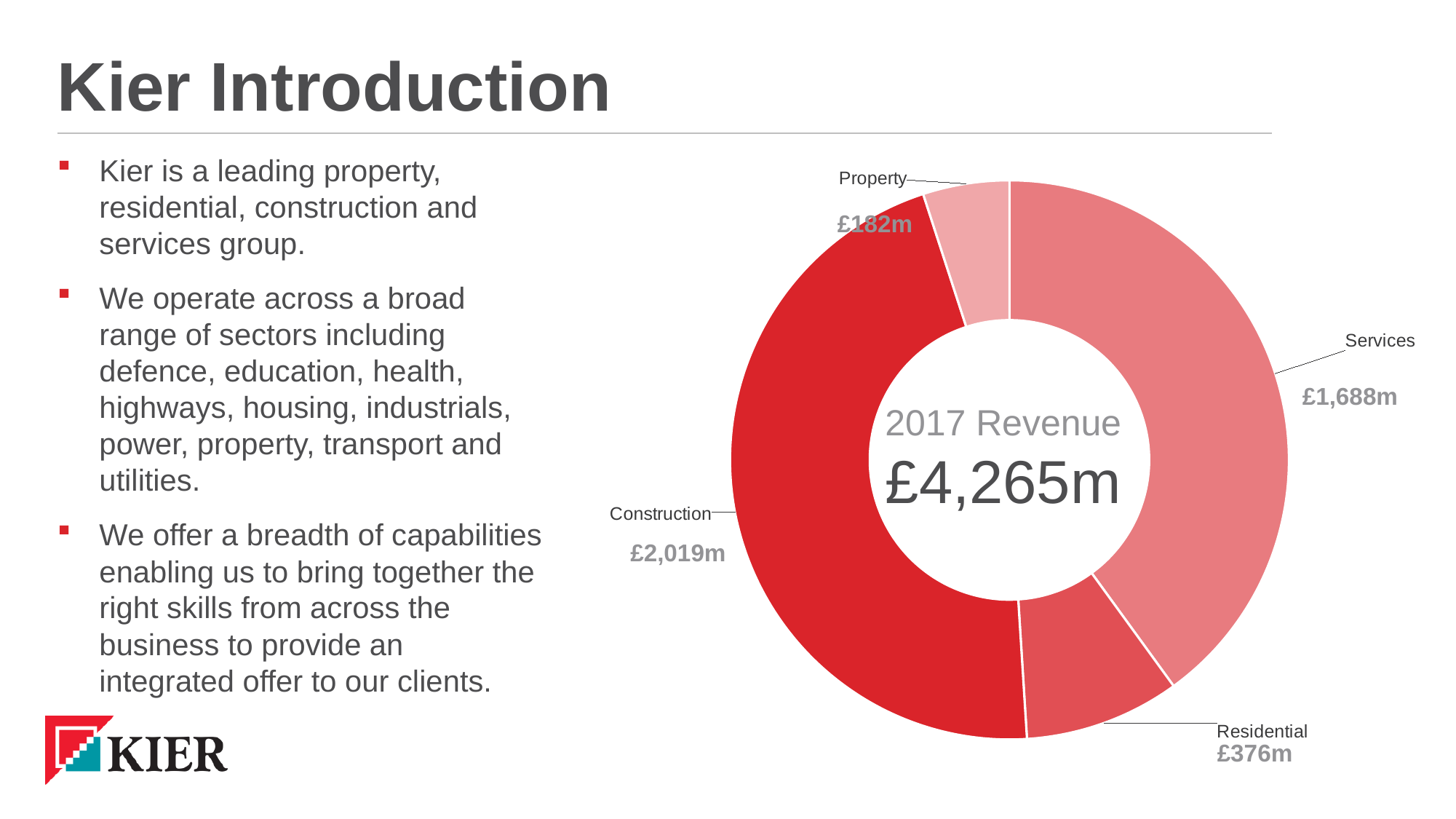

# Kier Introduction
Kier is a leading property, residential, construction and services group.
We operate across a broad range of sectors including defence, education, health, highways, housing, industrials, power, property, transport and utilities.
We offer a breadth of capabilities enabling us to bring together the right skills from across the business to provide an integrated offer to our clients.

### Chart

| Category | Sales |
|---|---|
| Services | 4.0 |
| Residential | 0.9 |
| Construction | 4.6 |
| Property | 0.5 |
£182m
£1,688m
2017 Revenue
£4,265m
£2,019m
£376m